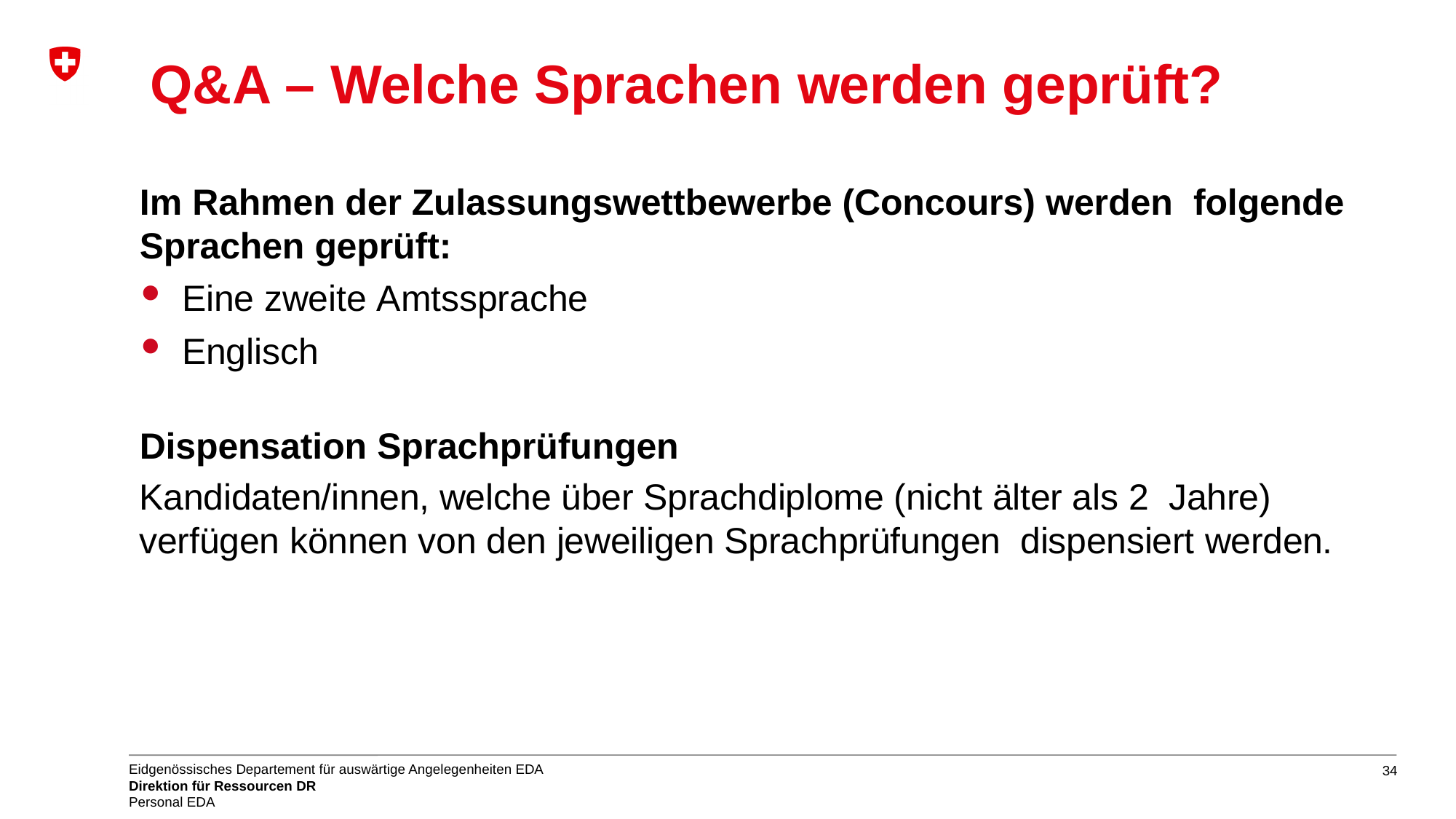

# Q&A – Welche Sprachen werden geprüft?
Im Rahmen der Zulassungswettbewerbe (Concours) werden  folgende Sprachen geprüft:
Eine zweite Amtssprache
Englisch

Dispensation Sprachprüfungen
Kandidaten/innen, welche über Sprachdiplome (nicht älter als 2  Jahre) verfügen können von den jeweiligen Sprachprüfungen  dispensiert werden.